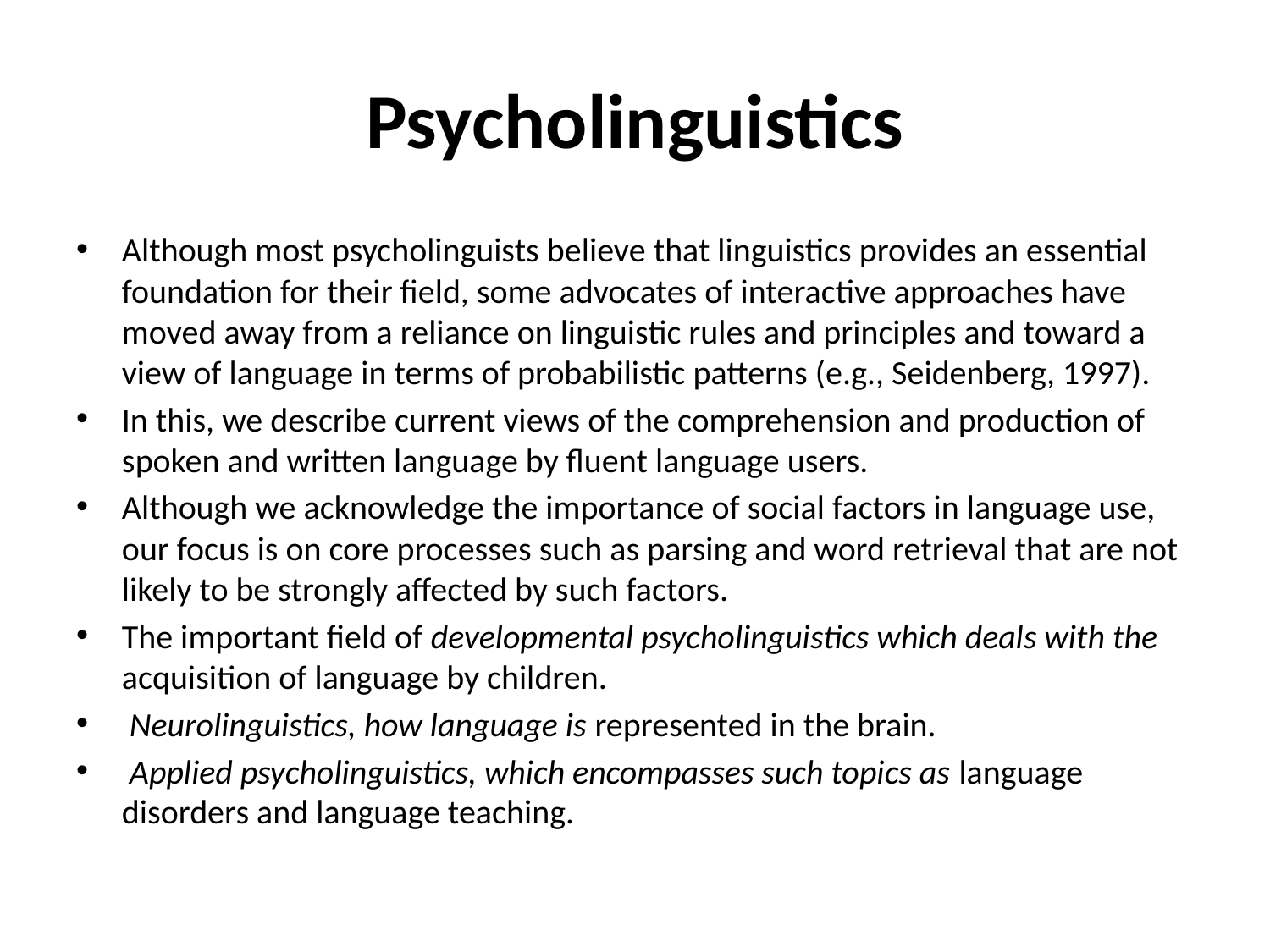

# Psycholinguistics
Although most psycholinguists believe that linguistics provides an essential foundation for their field, some advocates of interactive approaches have moved away from a reliance on linguistic rules and principles and toward a view of language in terms of probabilistic patterns (e.g., Seidenberg, 1997).
In this, we describe current views of the comprehension and production of spoken and written language by fluent language users.
Although we acknowledge the importance of social factors in language use, our focus is on core processes such as parsing and word retrieval that are not likely to be strongly affected by such factors.
The important field of developmental psycholinguistics which deals with the acquisition of language by children.
 Neurolinguistics, how language is represented in the brain.
 Applied psycholinguistics, which encompasses such topics as language disorders and language teaching.